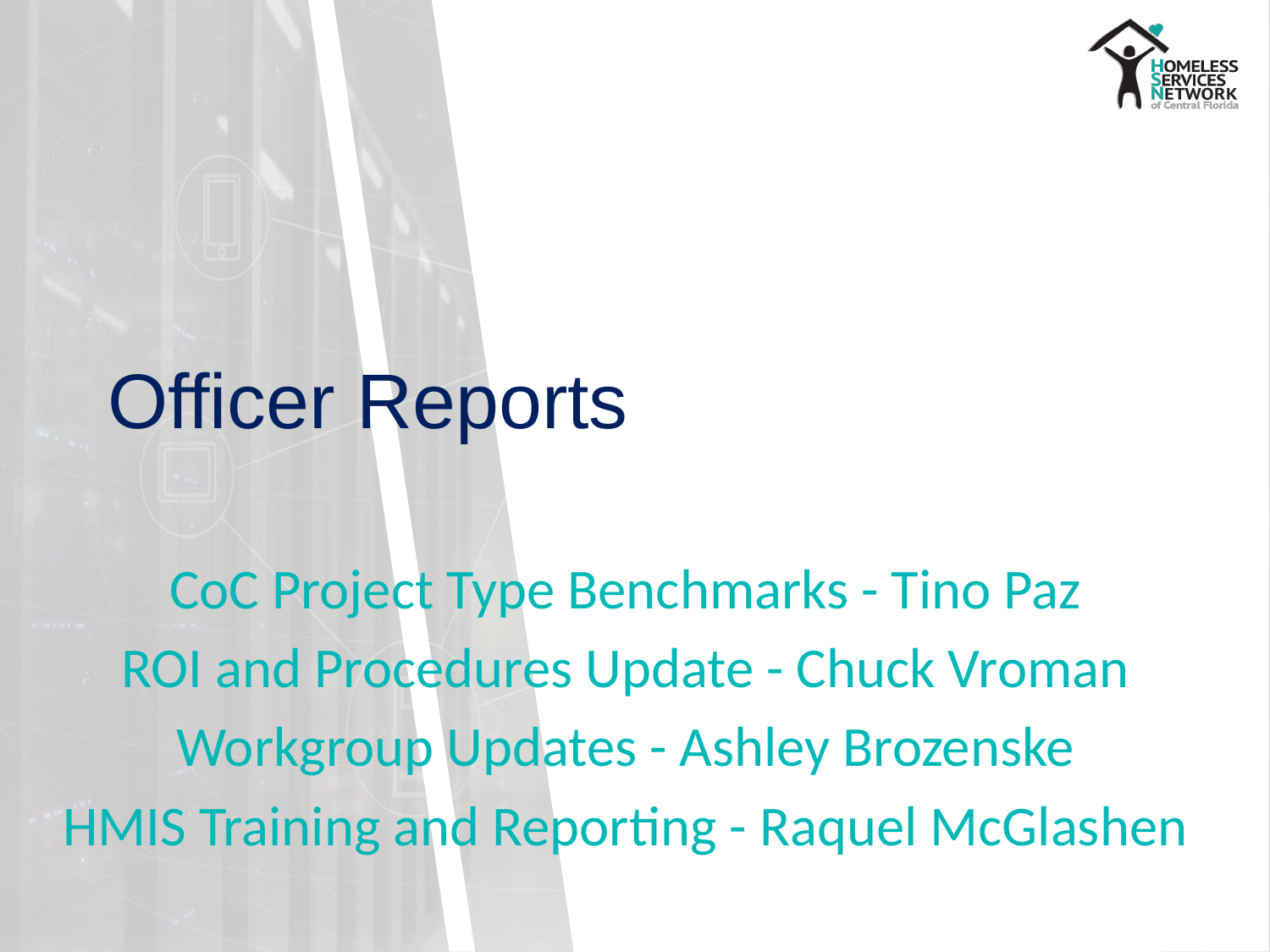

# Officer Reports
CoC Project Type Benchmarks - Tino Paz
ROI and Procedures Update - Chuck Vroman
Workgroup Updates - Ashley Brozenske
HMIS Training and Reporting - Raquel McGlashen